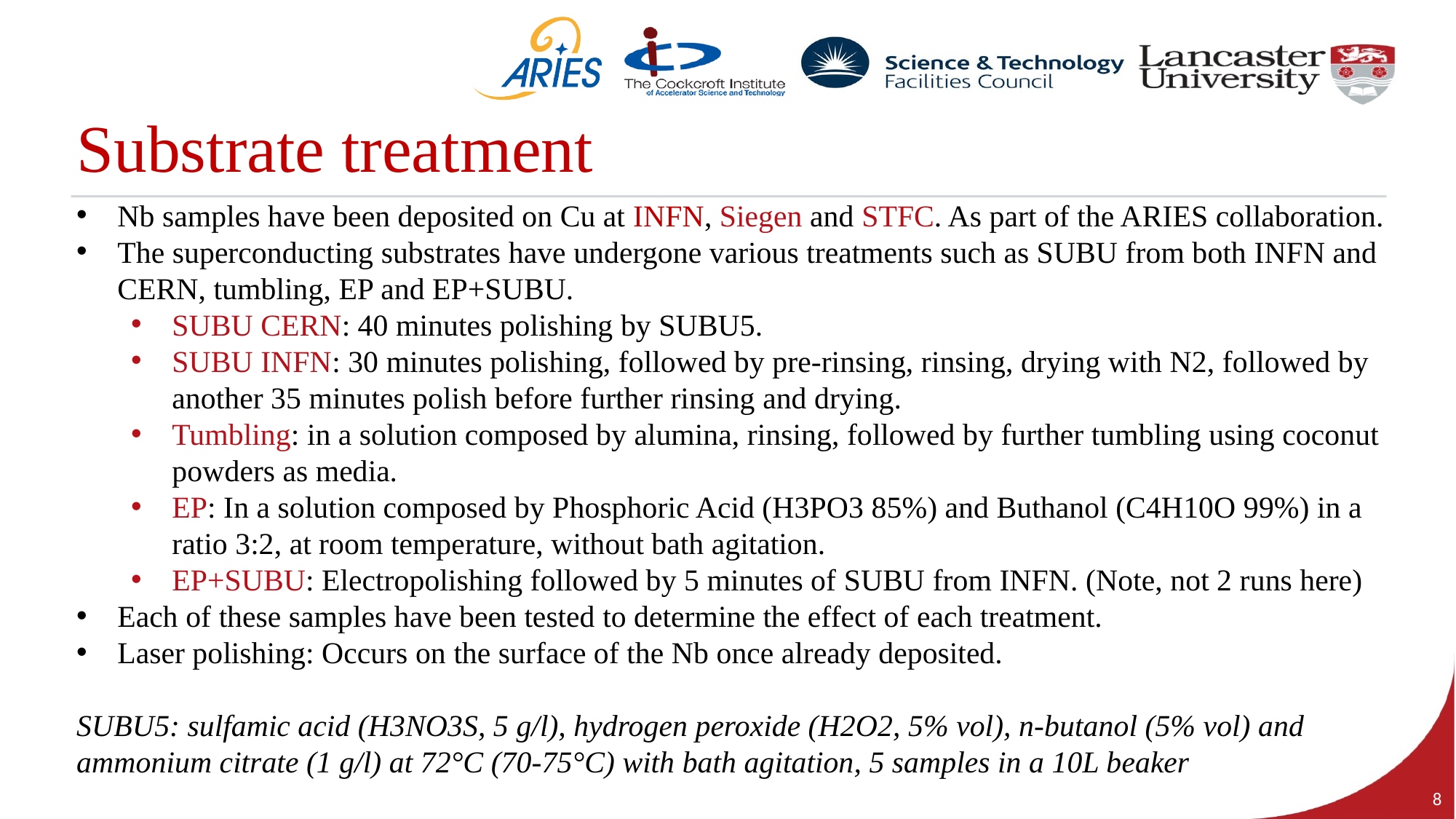

Substrate treatment
Nb samples have been deposited on Cu at INFN, Siegen and STFC. As part of the ARIES collaboration.
The superconducting substrates have undergone various treatments such as SUBU from both INFN and CERN, tumbling, EP and EP+SUBU.
SUBU CERN: 40 minutes polishing by SUBU5.
SUBU INFN: 30 minutes polishing, followed by pre-rinsing, rinsing, drying with N2, followed by another 35 minutes polish before further rinsing and drying.
Tumbling: in a solution composed by alumina, rinsing, followed by further tumbling using coconut powders as media.
EP: In a solution composed by Phosphoric Acid (H3PO3 85%) and Buthanol (C4H10O 99%) in a ratio 3:2, at room temperature, without bath agitation.
EP+SUBU: Electropolishing followed by 5 minutes of SUBU from INFN. (Note, not 2 runs here)
Each of these samples have been tested to determine the effect of each treatment.
Laser polishing: Occurs on the surface of the Nb once already deposited.

SUBU5: sulfamic acid (H3NO3S, 5 g/l), hydrogen peroxide (H2O2, 5% vol), n-butanol (5% vol) and ammonium citrate (1 g/l) at 72°C (70-75°C) with bath agitation, 5 samples in a 10L beaker

8